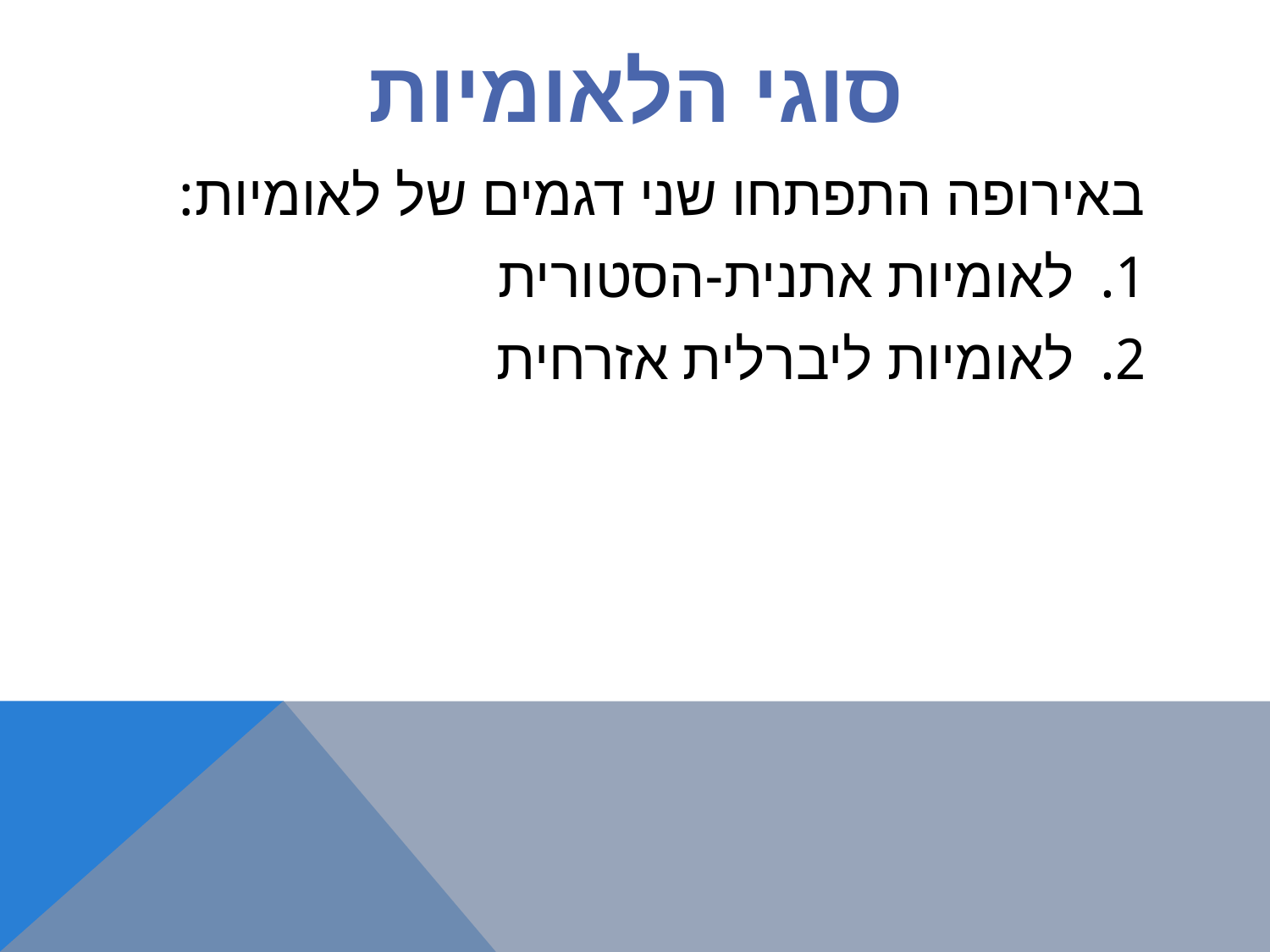

# סוגי הלאומיות
באירופה התפתחו שני דגמים של לאומיות:
לאומיות אתנית-הסטורית
לאומיות ליברלית אזרחית